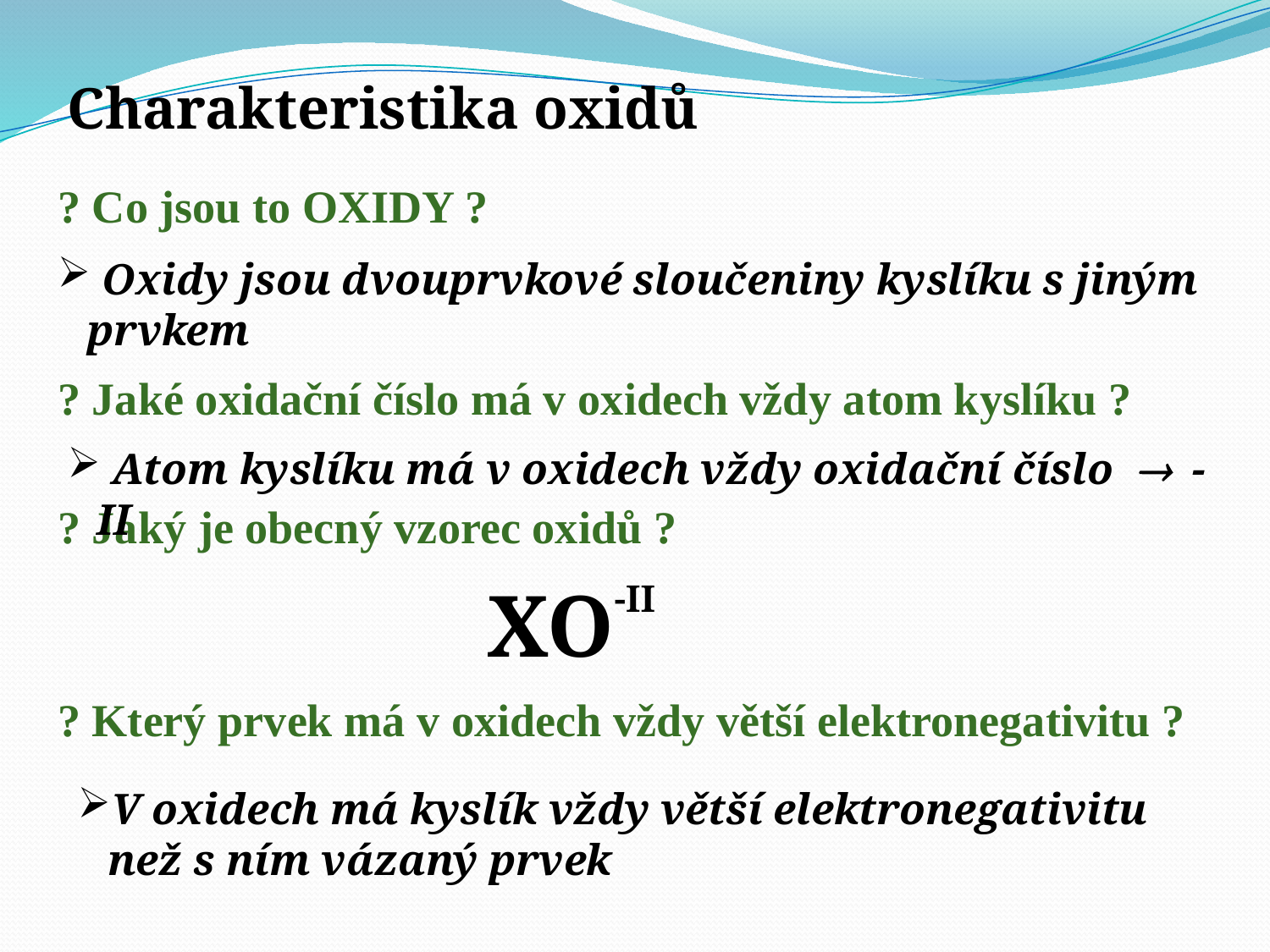

Charakteristika oxidů

? Co jsou to OXIDY ?

? Jaké oxidační číslo má v oxidech vždy atom kyslíku ?

? Jaký je obecný vzorec oxidů ?

? Který prvek má v oxidech vždy větší elektronegativitu ?

 Oxidy jsou dvouprvkové sloučeniny kyslíku s jiným prvkem
 Atom kyslíku má v oxidech vždy oxidační číslo  →  -II
XO-II
V oxidech má kyslík vždy větší elektronegativitu než s ním vázaný prvek